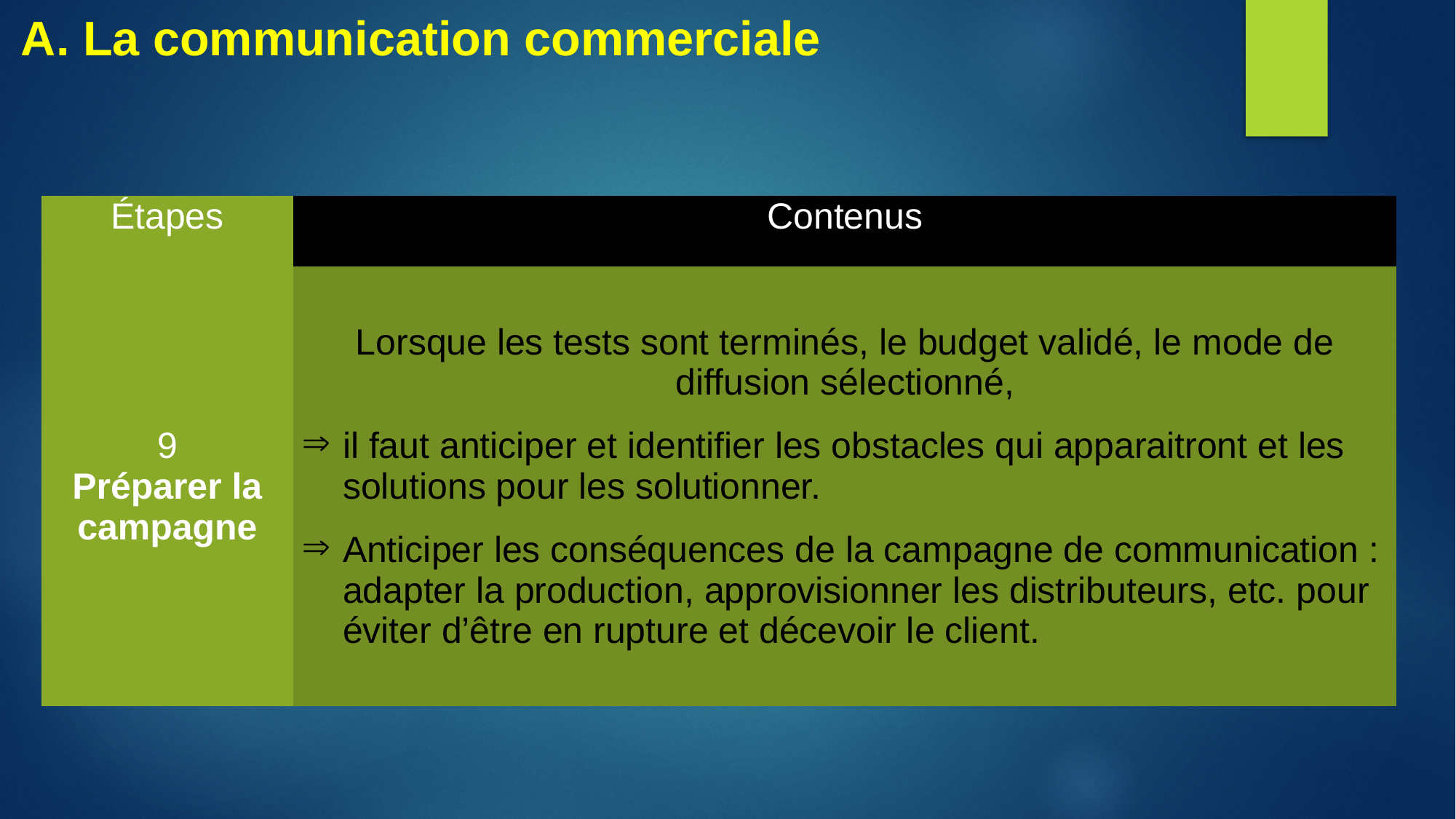

# A. La communication commerciale
| Étapes | Contenus |
| --- | --- |
| 9 Préparer la campagne | Lorsque les tests sont terminés, le budget validé, le mode de diffusion sélectionné, il faut anticiper et identifier les obstacles qui apparaitront et les solutions pour les solutionner. Anticiper les conséquences de la campagne de communication : adapter la production, approvisionner les distributeurs, etc. pour éviter d’être en rupture et décevoir le client. |